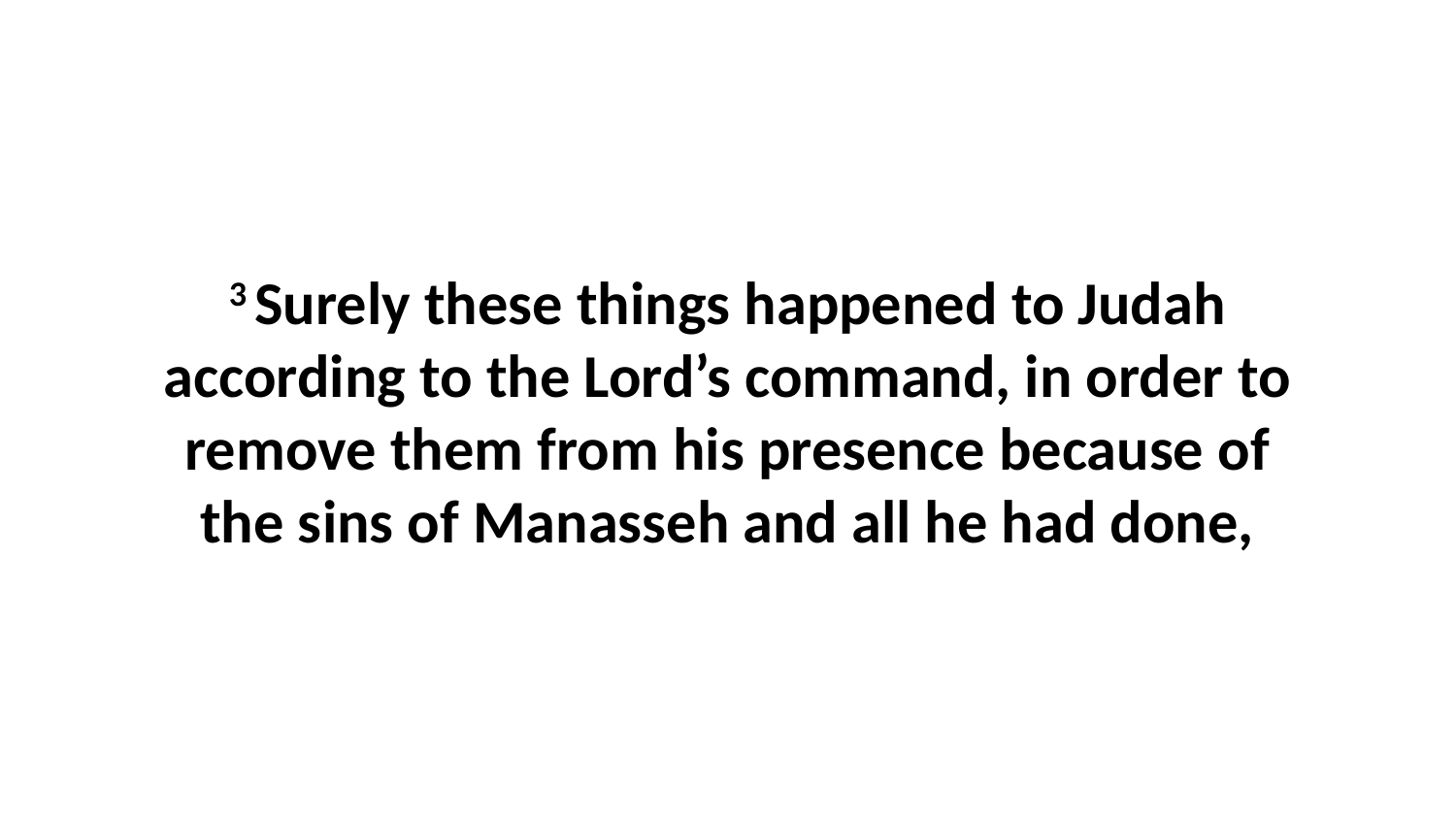

3 Surely these things happened to Judah according to the Lord’s command, in order to remove them from his presence because of the sins of Manasseh and all he had done,